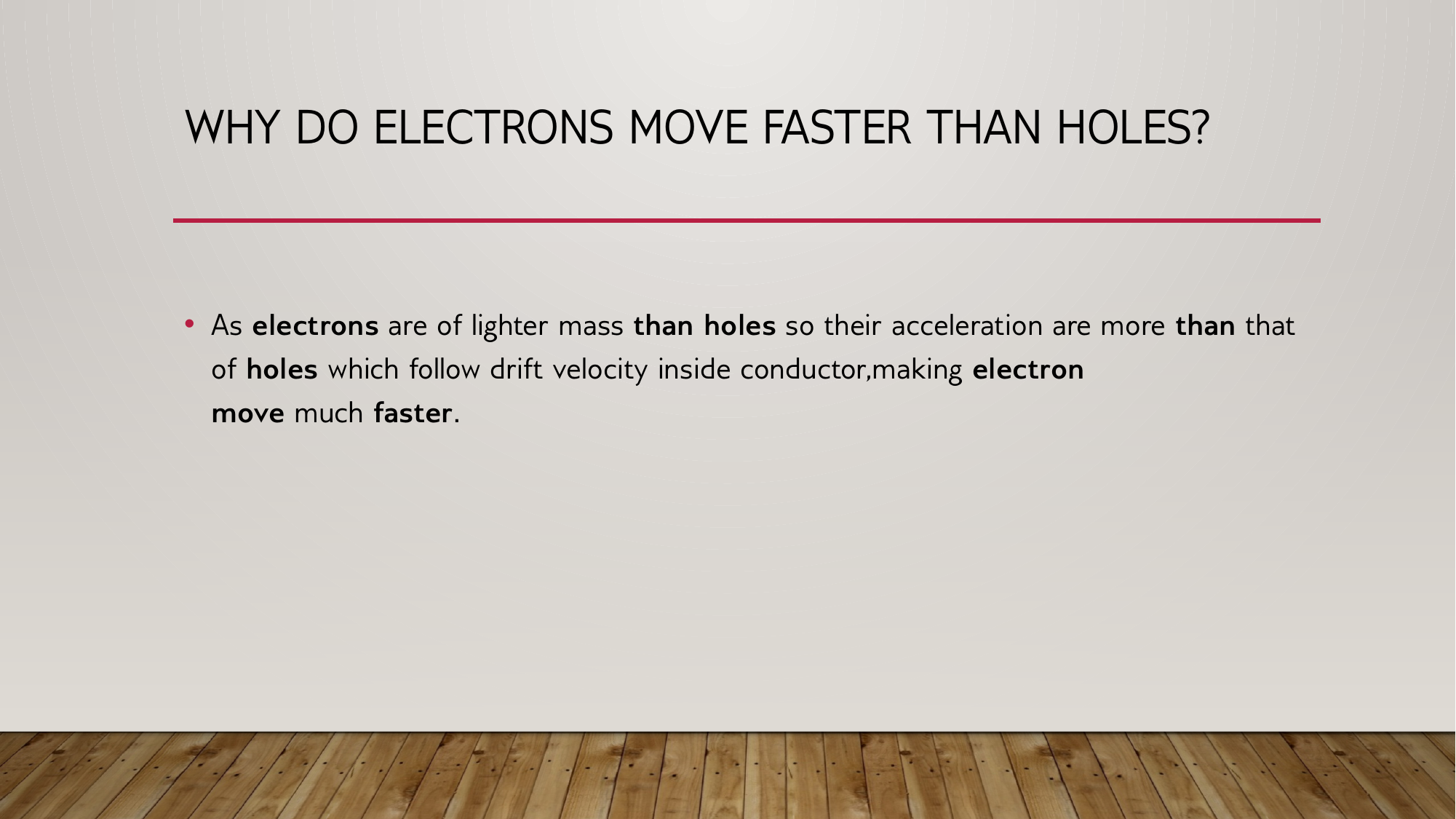

# Why do electrons move faster than holes?

As electrons are of lighter mass than holes so their acceleration are more than that of holes which follow drift velocity inside conductor,making electron move much faster.